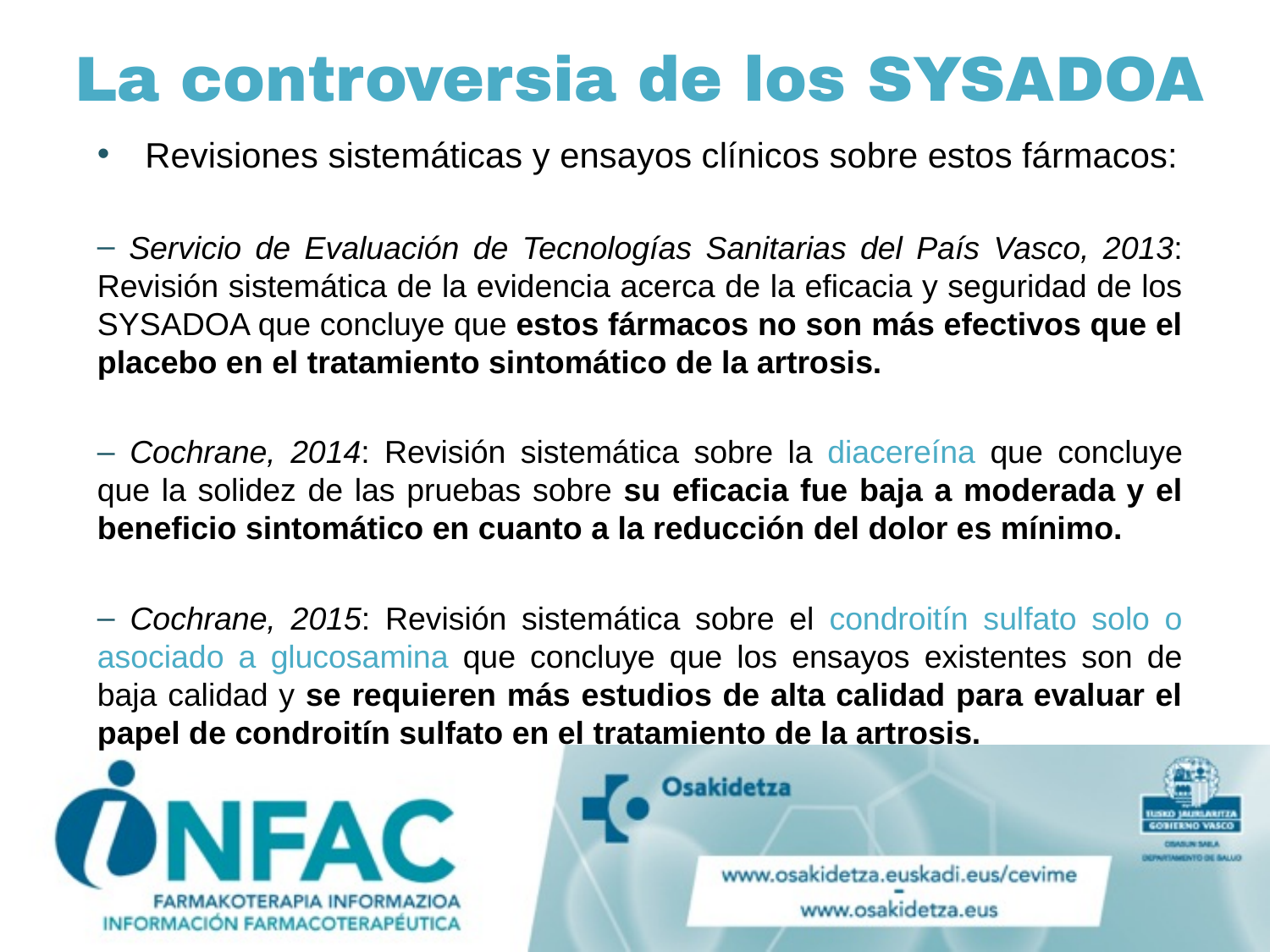

La controversia de los SYSADOA
Revisiones sistemáticas y ensayos clínicos sobre estos fármacos:

 Servicio de Evaluación de Tecnologías Sanitarias del País Vasco, 2013: Revisión sistemática de la evidencia acerca de la eficacia y seguridad de los SYSADOA que concluye que estos fármacos no son más efectivos que el placebo en el tratamiento sintomático de la artrosis.

 Cochrane, 2014: Revisión sistemática sobre la diacereína que concluye que la solidez de las pruebas sobre su eficacia fue baja a moderada y el beneficio sintomático en cuanto a la reducción del dolor es mínimo.

 Cochrane, 2015: Revisión sistemática sobre el condroitín sulfato solo o asociado a glucosamina que concluye que los ensayos existentes son de baja calidad y se requieren más estudios de alta calidad para evaluar el papel de condroitín sulfato en el tratamiento de la artrosis.